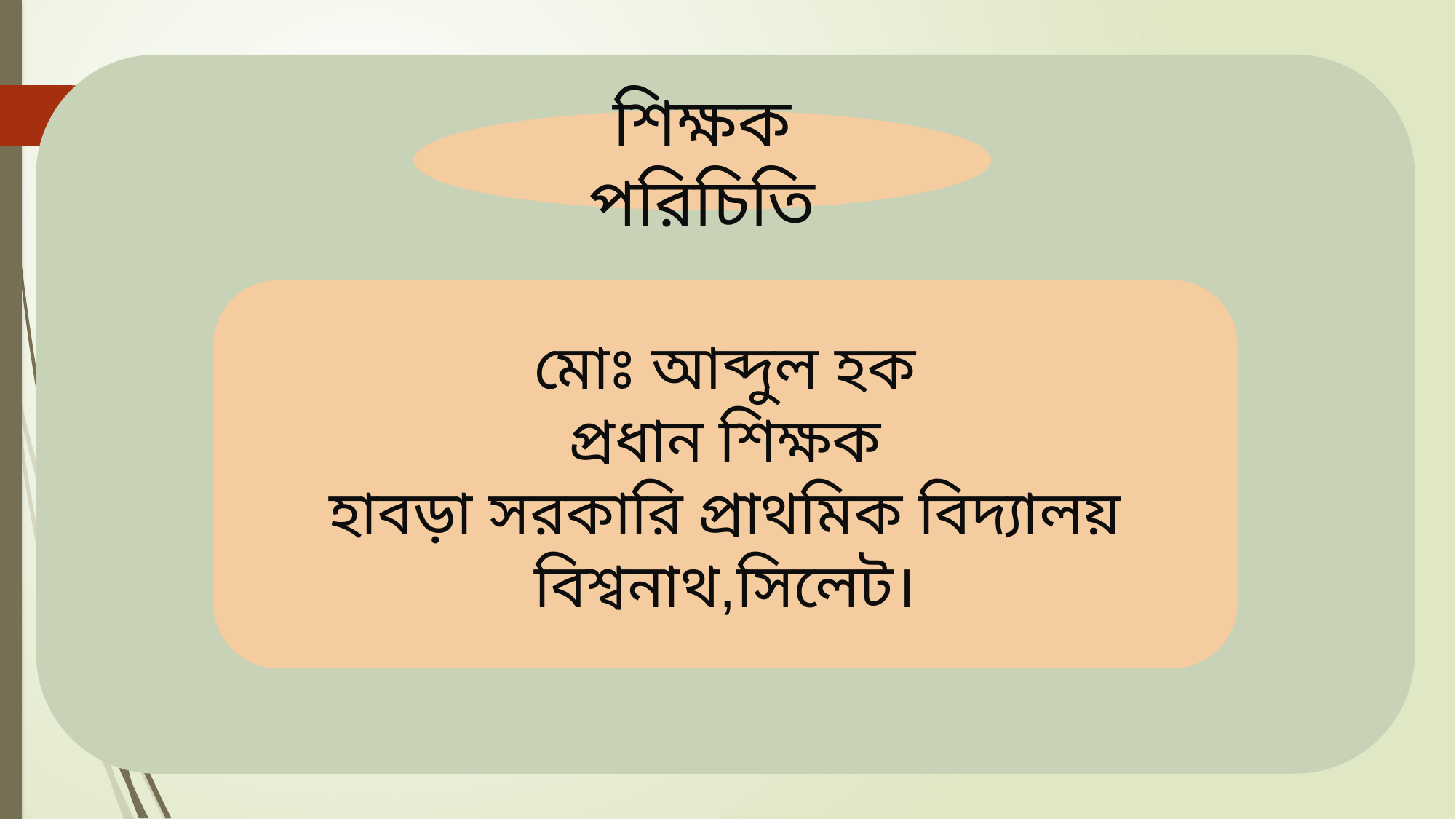

শিক্ষক পরিচিতি
মোঃ আব্দুল হক
প্রধান শিক্ষক
হাবড়া সরকারি প্রাথমিক বিদ্যালয়
বিশ্বনাথ,সিলেট।